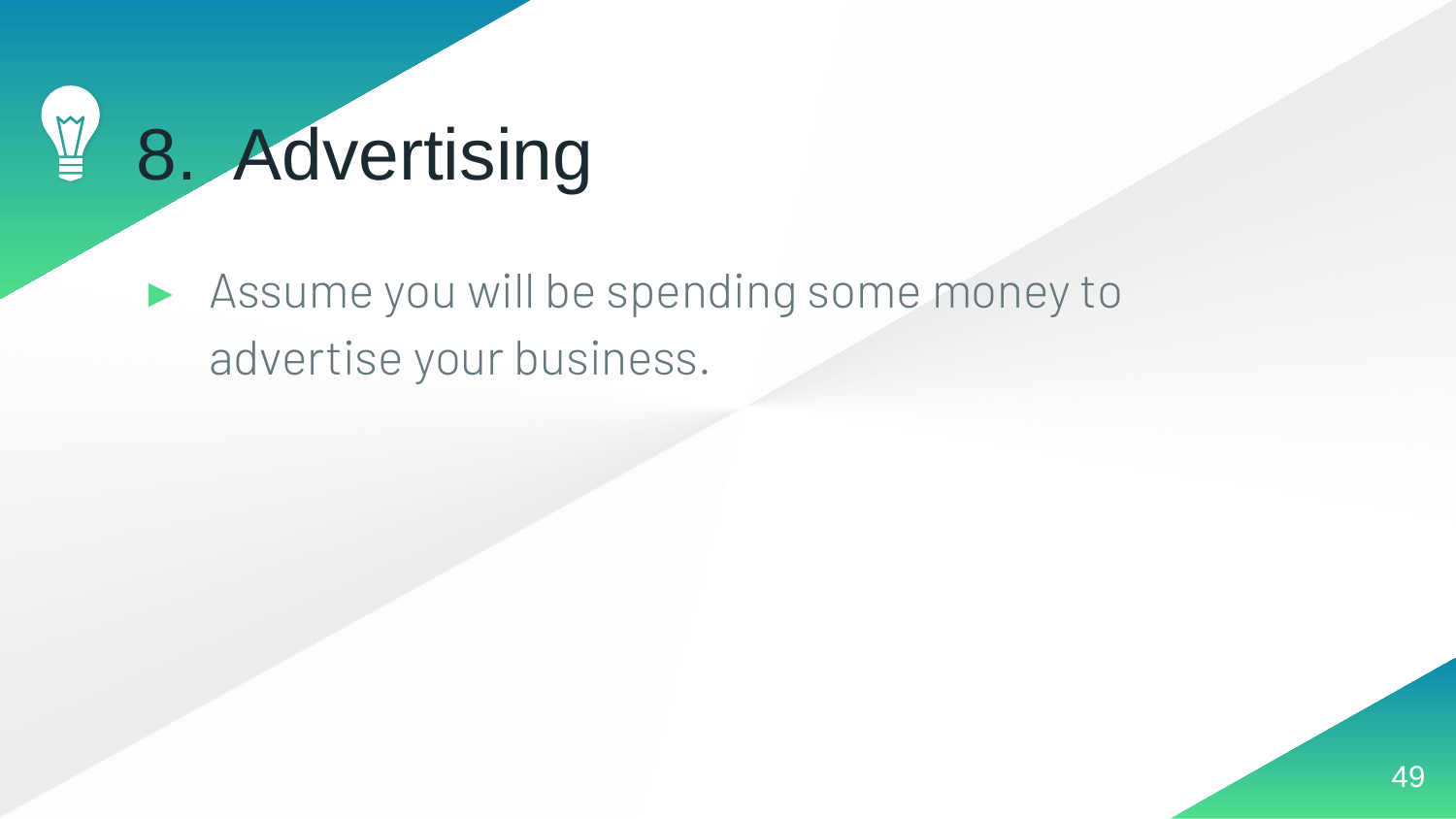

# 8.  Advertising
Assume you will be spending some money to advertise your business.
49